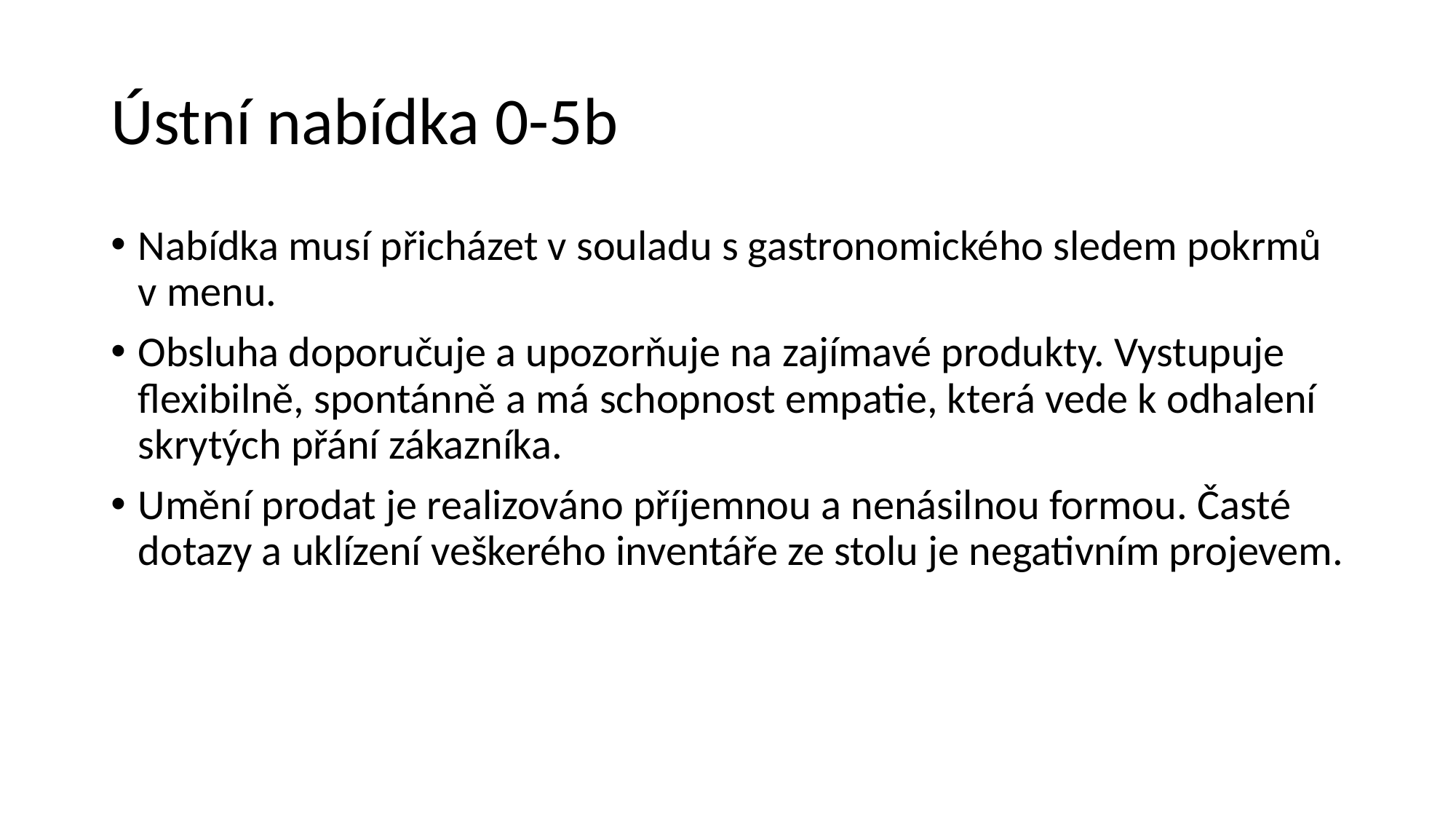

# Ústní nabídka 0-5b
Nabídka musí přicházet v souladu s gastronomického sledem pokrmů v menu.
Obsluha doporučuje a upozorňuje na zajímavé produkty. Vystupuje flexibilně, spontánně a má schopnost empatie, která vede k odhalení skrytých přání zákazníka.
Umění prodat je realizováno příjemnou a nenásilnou formou. Časté dotazy a uklízení veškerého inventáře ze stolu je negativním projevem.